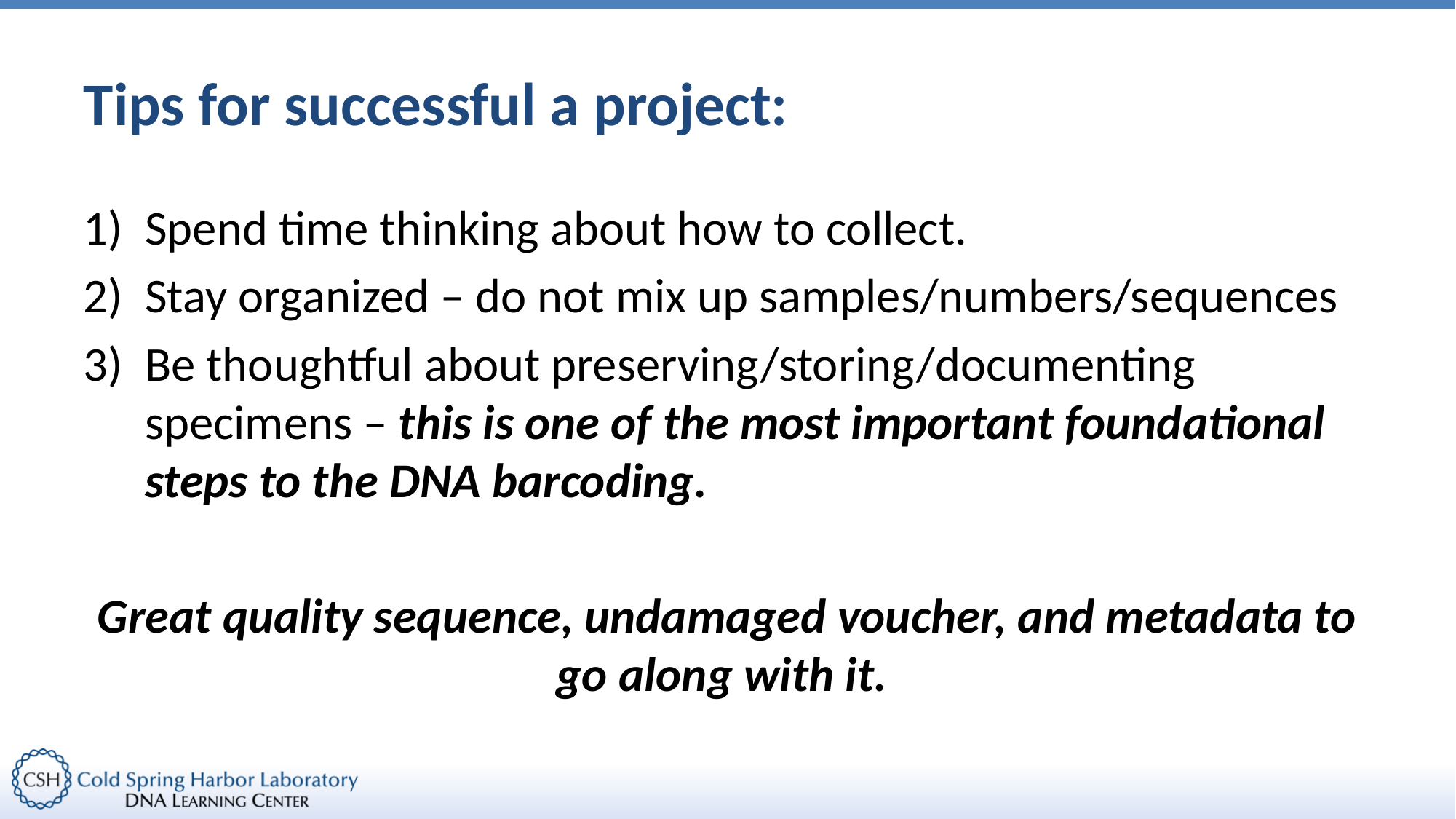

# Tips for successful a project:
Spend time thinking about how to collect.
Stay organized – do not mix up samples/numbers/sequences
Be thoughtful about preserving/storing/documenting specimens – this is one of the most important foundational steps to the DNA barcoding.

Great quality sequence, undamaged voucher, and metadata to go along with it.